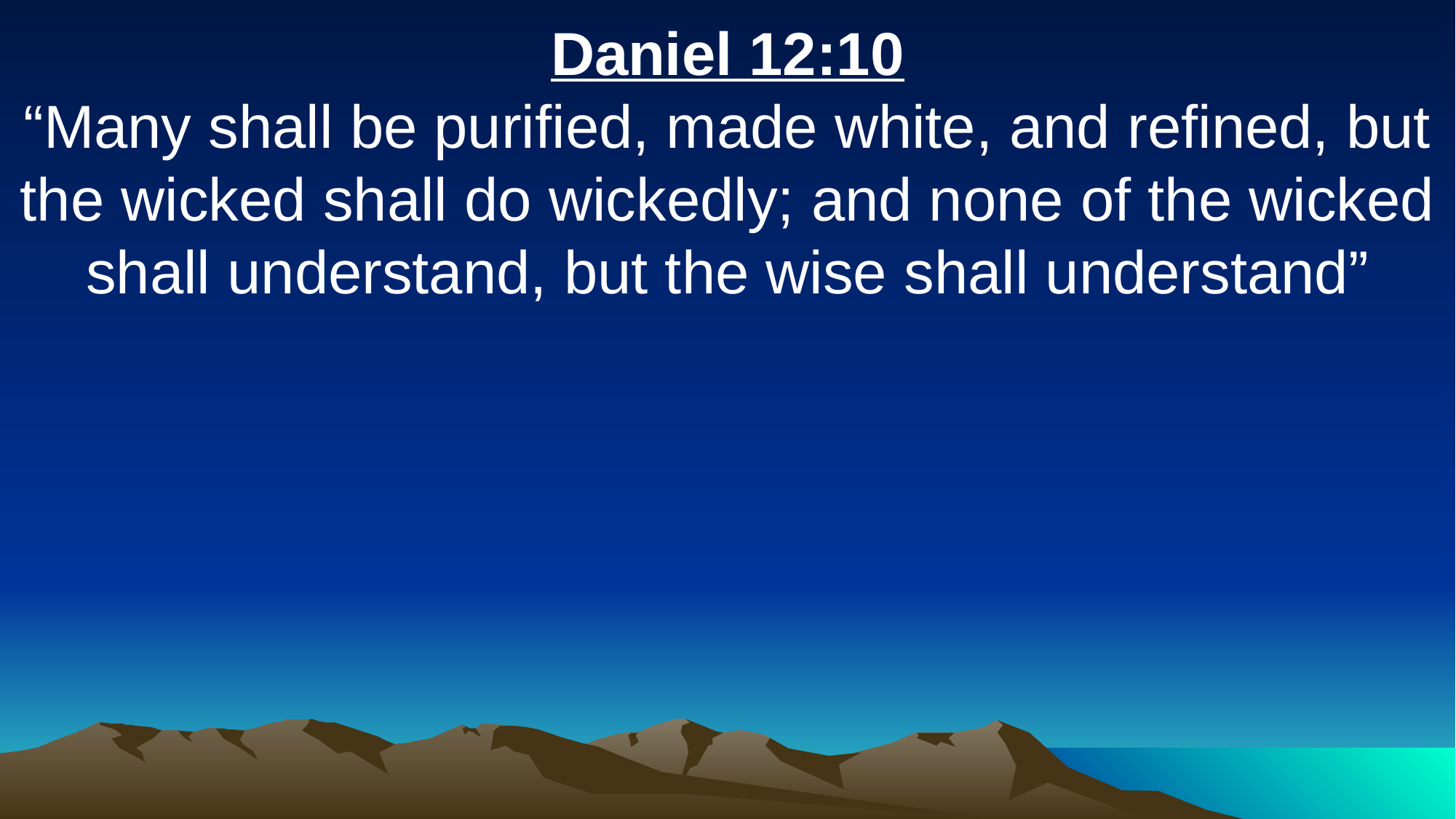

Daniel 12:10
“Many shall be purified, made white, and refined, but the wicked shall do wickedly; and none of the wicked shall understand, but the wise shall understand”